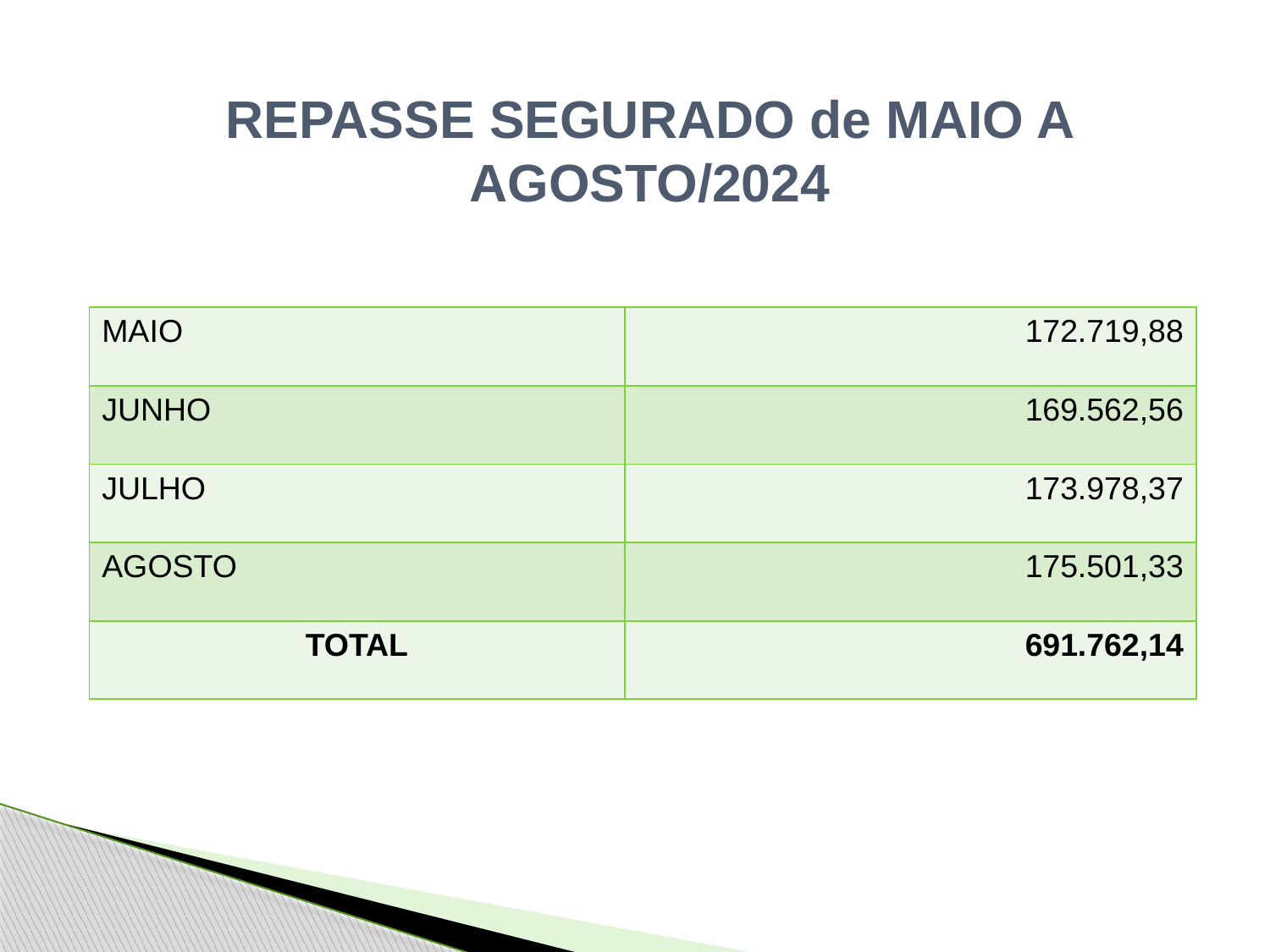

REPASSE SEGURADO de MAIO A AGOSTO/2024
| MAIO | 172.719,88 |
| --- | --- |
| JUNHO | 169.562,56 |
| JULHO | 173.978,37 |
| AGOSTO | 175.501,33 |
| TOTAL | 691.762,14 |